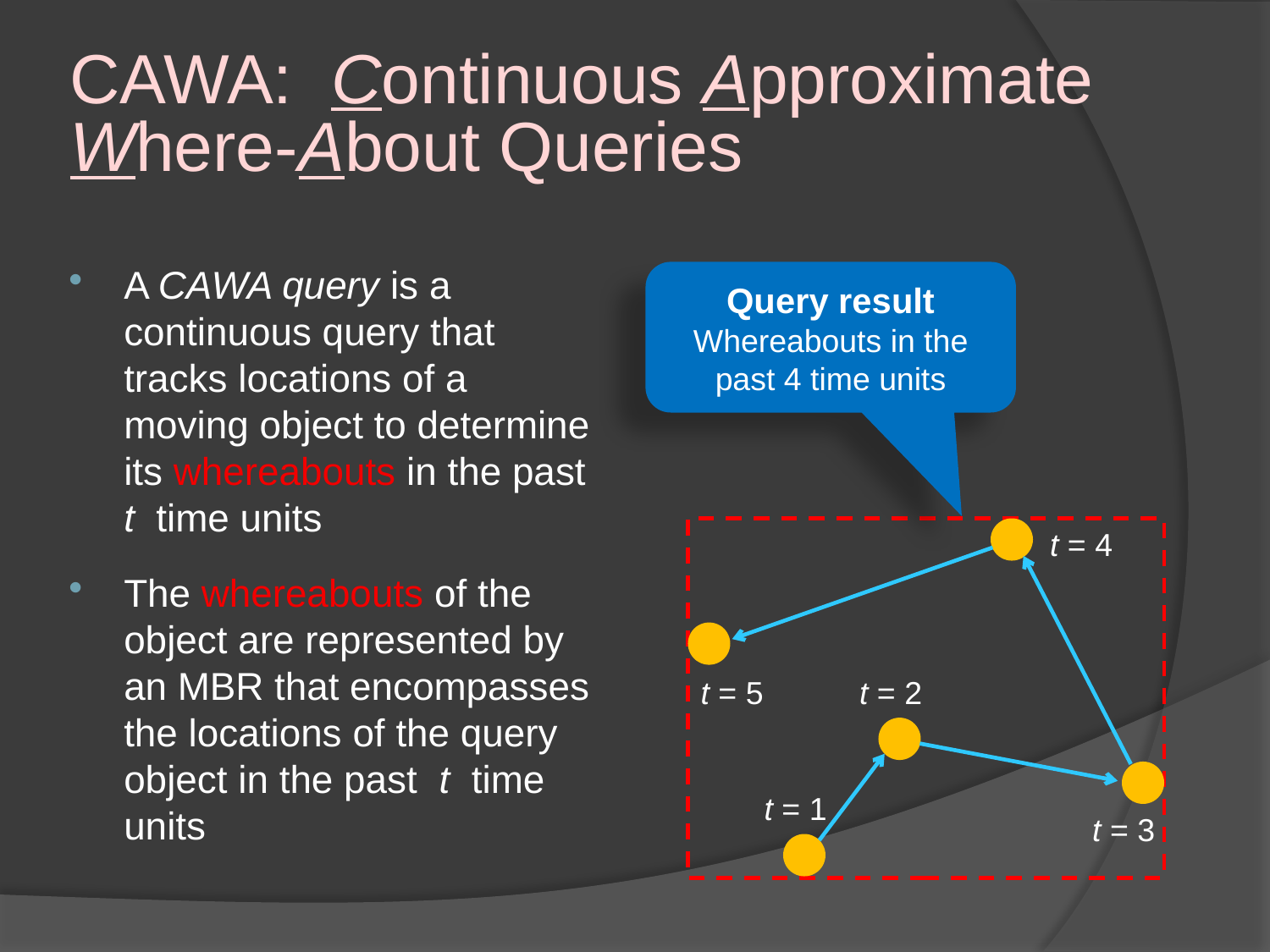

# CAWA:  Continuous Approximate Where-About Queries
A CAWA query is a continuous query that tracks locations of a moving object to determine its whereabouts in the past t  time units
The whereabouts of the object are represented by an MBR that encompasses the locations of the query object in the past  t  time units
Query result Whereabouts in the past 4 time units

t = 4

t = 5
t = 2

t = 3
t = 1